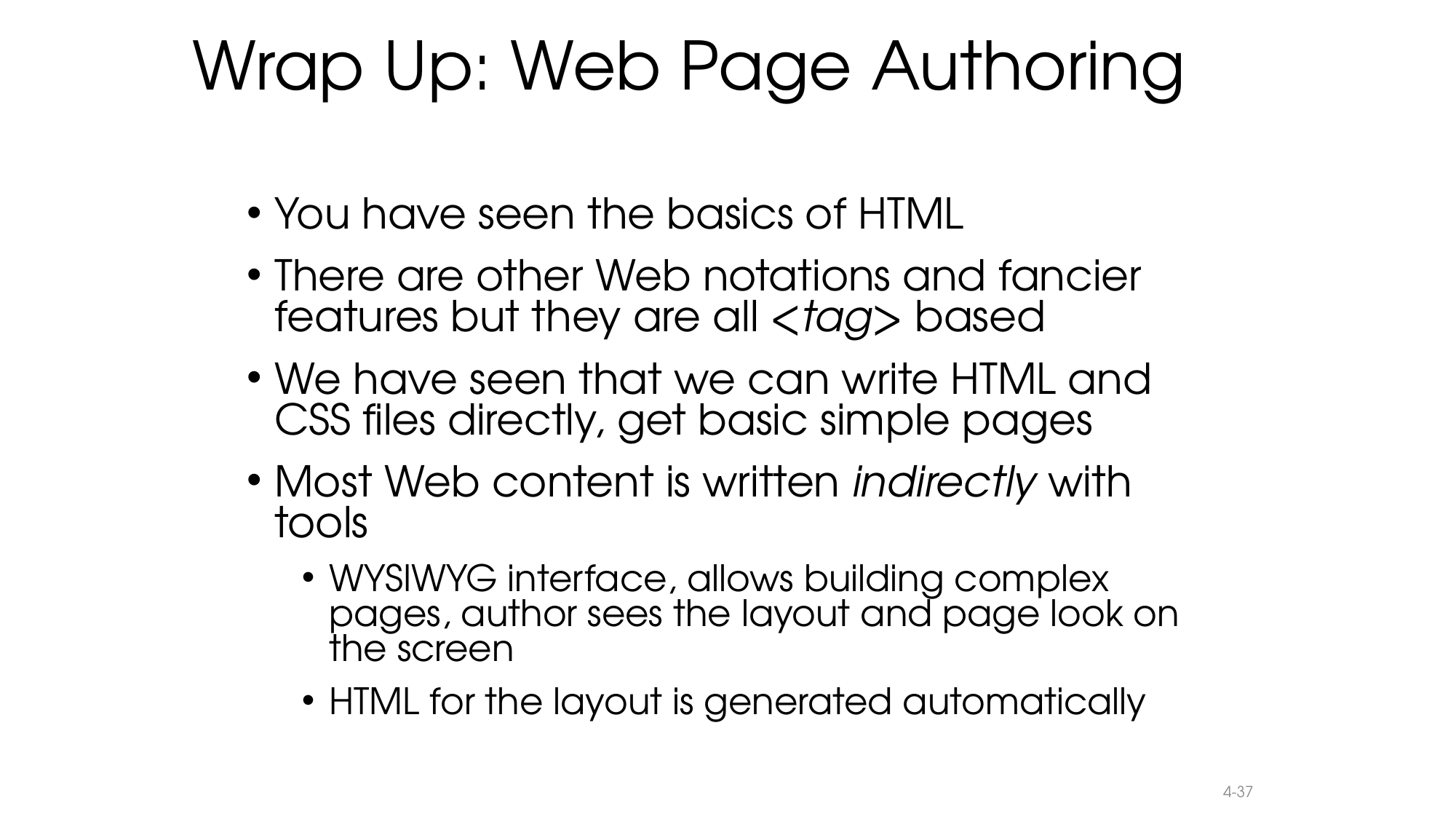

Wrap Up: Web Page Authoring
You have seen the basics of HTML
There are other Web notations and fancier features but they are all <tag> based
We have seen that we can write HTML and CSS files directly, get basic simple pages
Most Web content is written indirectly with tools
WYSIWYG interface, allows building complex pages, author sees the layout and page look on the screen
HTML for the layout is generated automatically
4-37